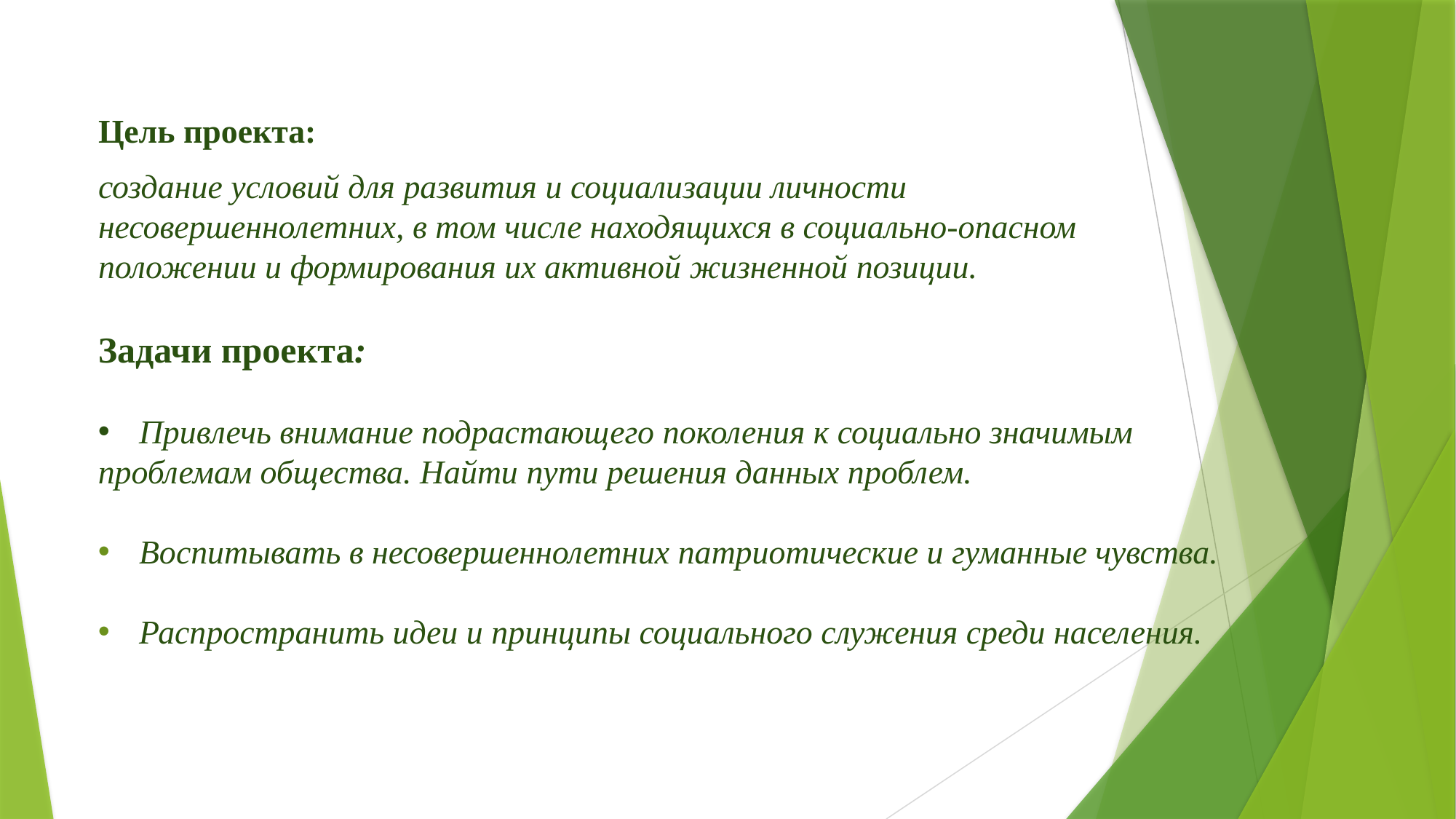

Цель проекта:
создание условий для развития и социализации личности несовершеннолетних, в том числе находящихся в социально-опасном положении и формирования их активной жизненной позиции.

Задачи проекта:

Привлечь внимание подрастающего поколения к социально значимым
проблемам общества. Найти пути решения данных проблем.

Воспитывать в несовершеннолетних патриотические и гуманные чувства.

Распространить идеи и принципы социального служения среди населения.